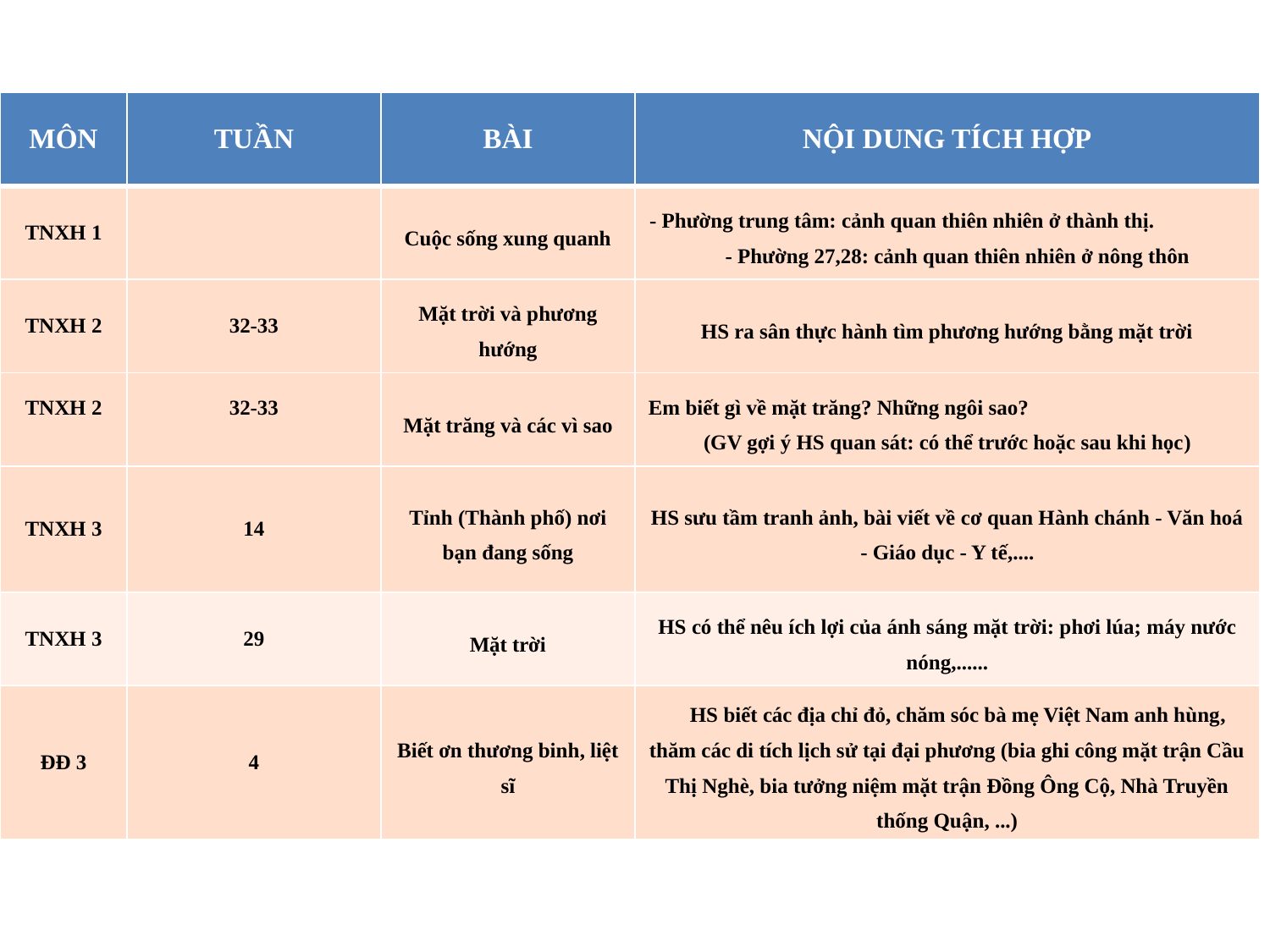

| MÔN | TUẦN | BÀI | NỘI DUNG TÍCH HỢP |
| --- | --- | --- | --- |
| TNXH 1 |  | Cuộc sống xung quanh | - Phường trung tâm: cảnh quan thiên nhiên ở thành thị. - Phường 27,28: cảnh quan thiên nhiên ở nông thôn |
| TNXH 2 | 32-33 | Mặt trời và phương hướng | HS ra sân thực hành tìm phương hướng bằng mặt trời |
| TNXH 2 | 32-33 | Mặt trăng và các vì sao | Em biết gì về mặt trăng? Những ngôi sao? (GV gợi ý HS quan sát: có thể trước hoặc sau khi học) |
| TNXH 3 | 14 | Tỉnh (Thành phố) nơi bạn đang sống | HS sưu tầm tranh ảnh, bài viết về cơ quan Hành chánh - Văn hoá - Giáo dục - Y tế,.... |
| TNXH 3 | 29 | Mặt trời | HS có thể nêu ích lợi của ánh sáng mặt trời: phơi lúa; máy nước nóng,...... |
| ĐĐ 3 | 4 | Biết ơn thương binh, liệt sĩ | HS biết các địa chỉ đỏ, chăm sóc bà mẹ Việt Nam anh hùng, thăm các di tích lịch sử tại đại phương (bia ghi công mặt trận Cầu Thị Nghè, bia tưởng niệm mặt trận Đồng Ông Cộ, Nhà Truyền thống Quận, ...) |